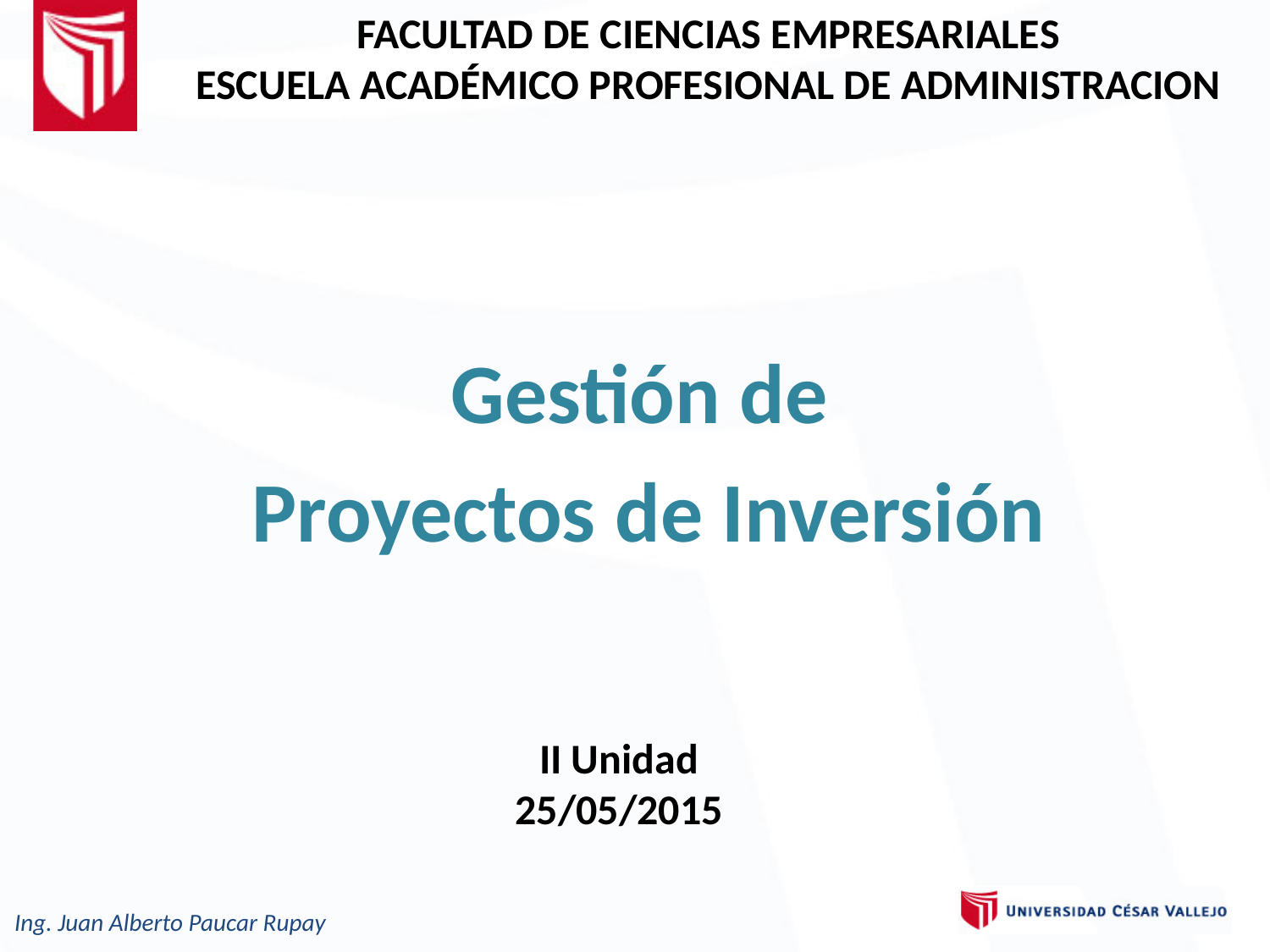

# FACULTAD DE CIENCIAS EMPRESARIALES ESCUELA ACADÉMICO PROFESIONAL DE ADMINISTRACION
Gestión de
Proyectos de Inversión

II Unidad
25/05/2015
Ing. Juan Alberto Paucar Rupay